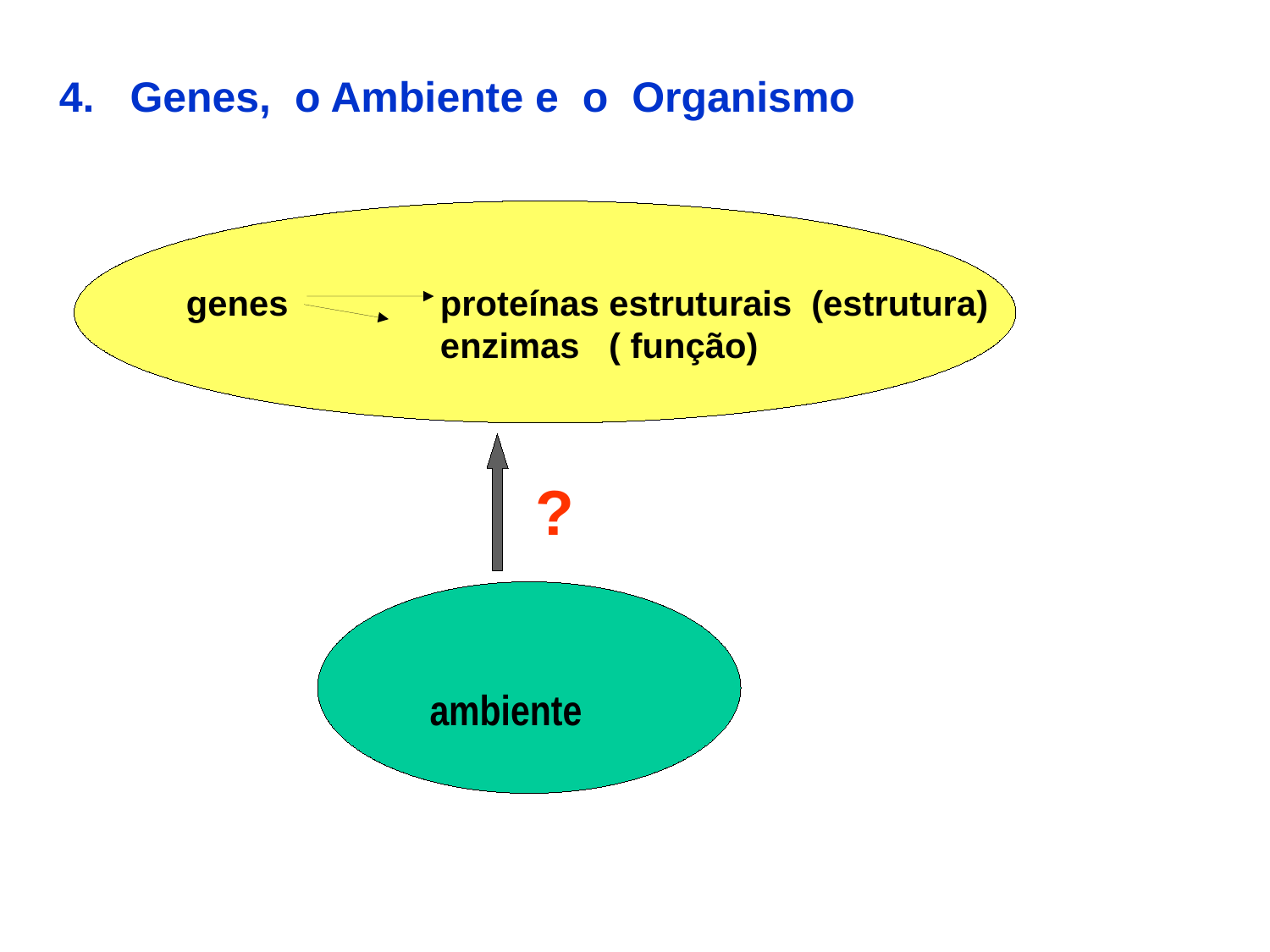

4.   Genes,  o Ambiente e  o  Organismo

genes		proteínas estruturais  (estrutura)		enzimas   ( função)

?

ambiente